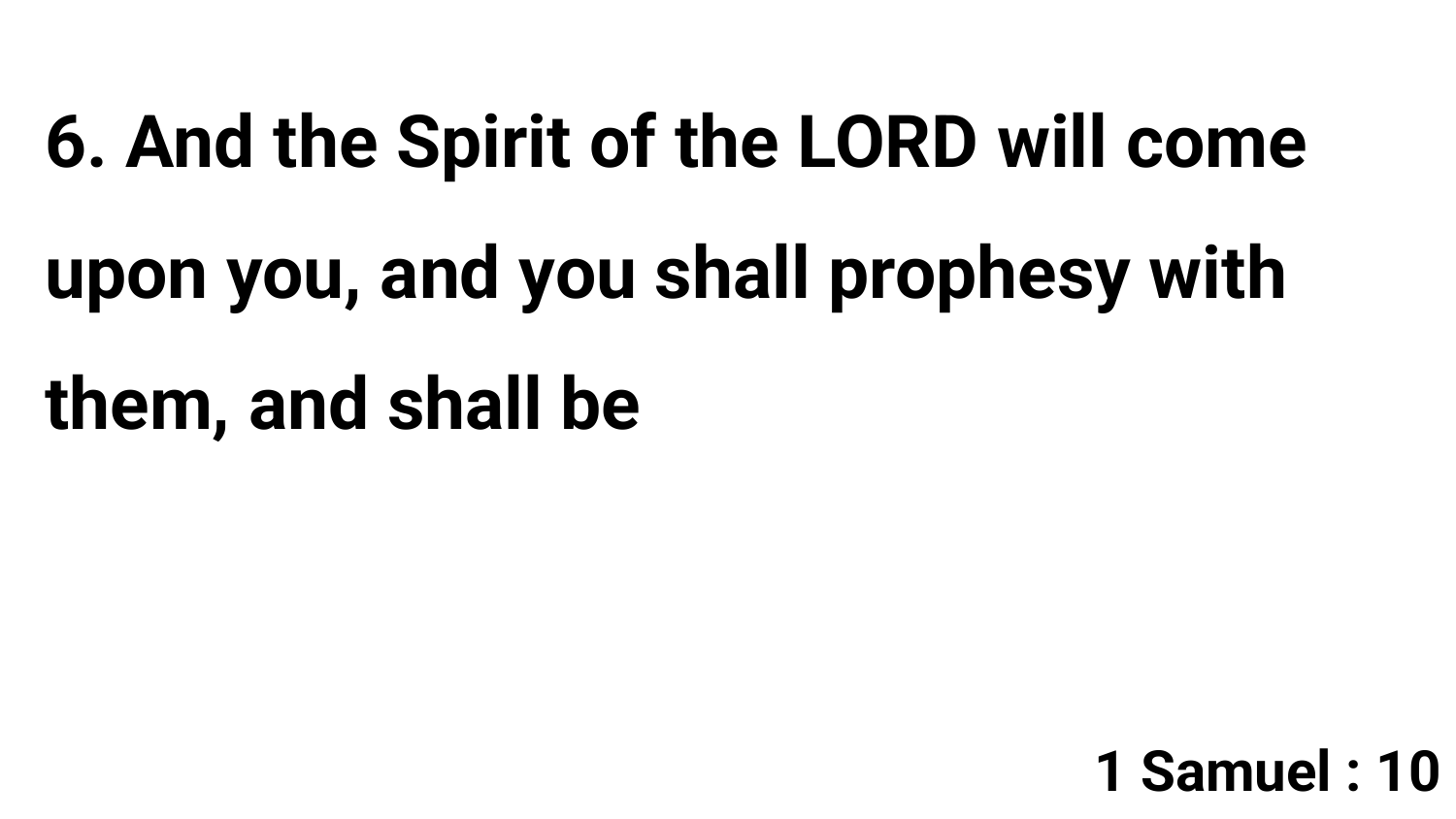

6. And the Spirit of the LORD will come upon you, and you shall prophesy with them, and shall be
1 Samuel : 10